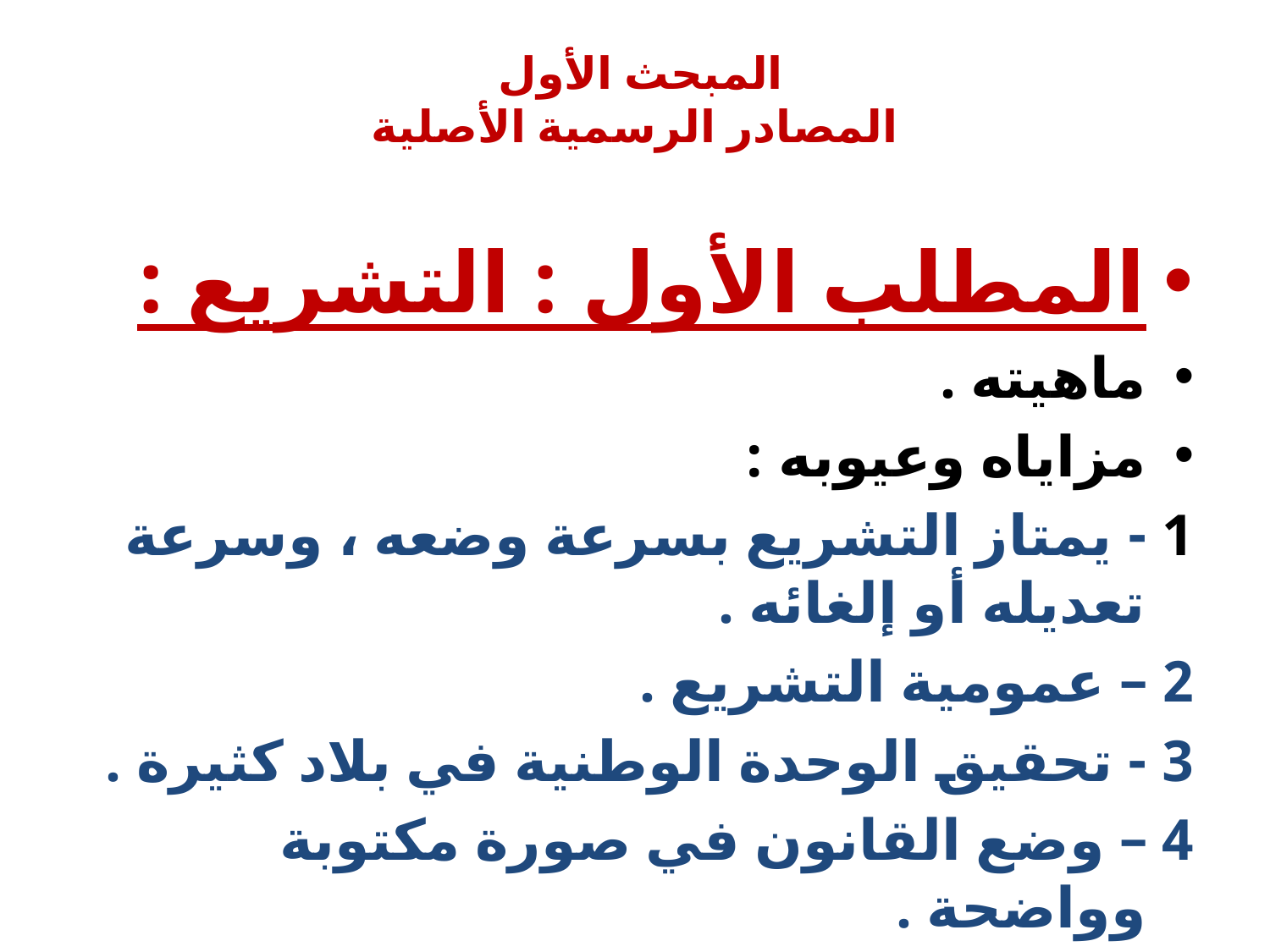

# المبحث الأول المصادر الرسمية الأصلية
المطلب الأول : التشريع :
ماهيته .
مزاياه وعيوبه :
1 - يمتاز التشريع بسرعة وضعه ، وسرعة تعديله أو إلغائه .
2 – عمومية التشريع .
3 - تحقيق الوحدة الوطنية في بلاد كثيرة .
4 – وضع القانون في صورة مكتوبة وواضحة .